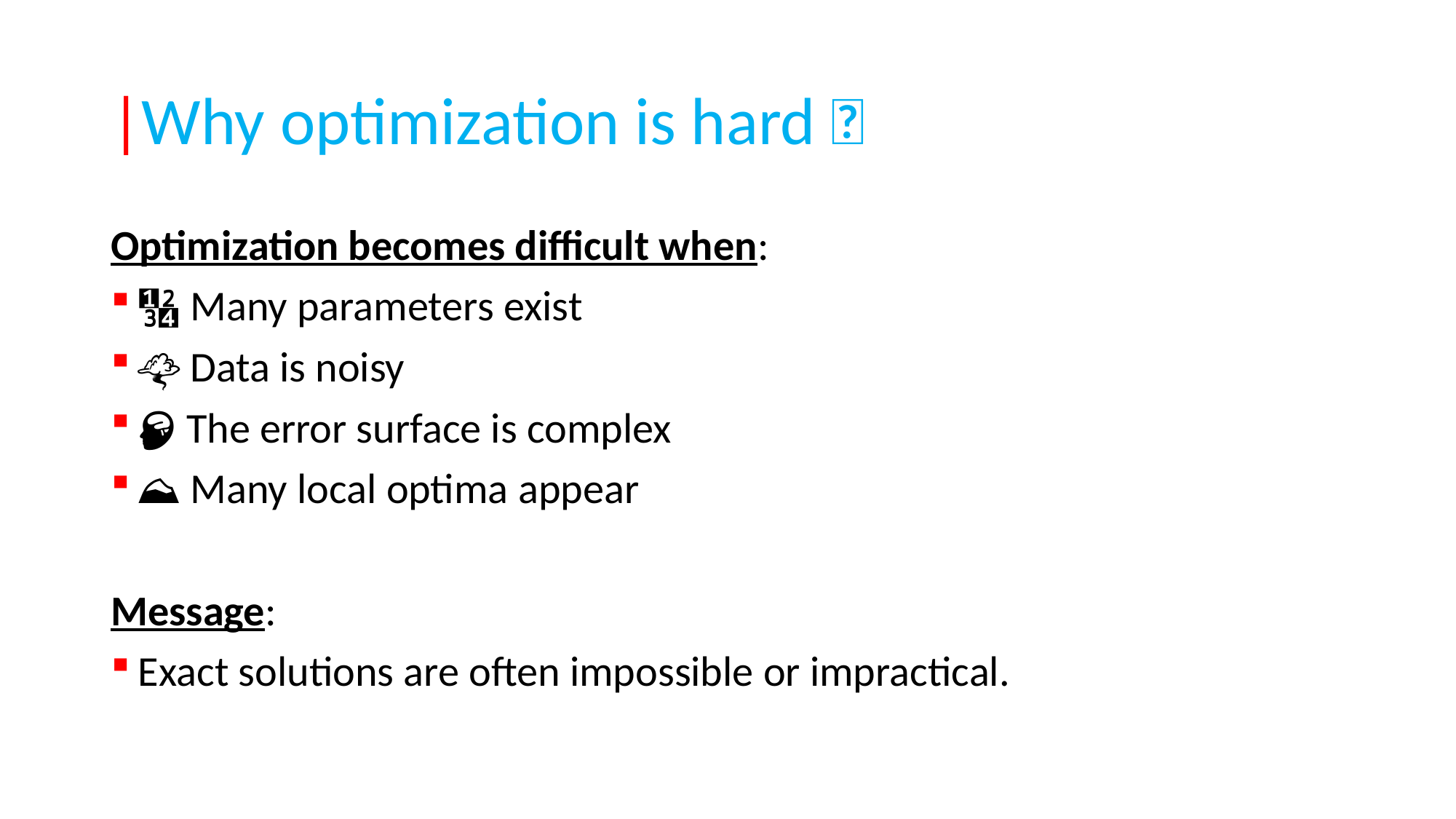

# |Why optimization is hard 🧩
Optimization becomes difficult when:
🔢 Many parameters exist
🌪️ Data is noisy
🧠 The error surface is complex
⛰️ Many local optima appear

Message:
Exact solutions are often impossible or impractical.